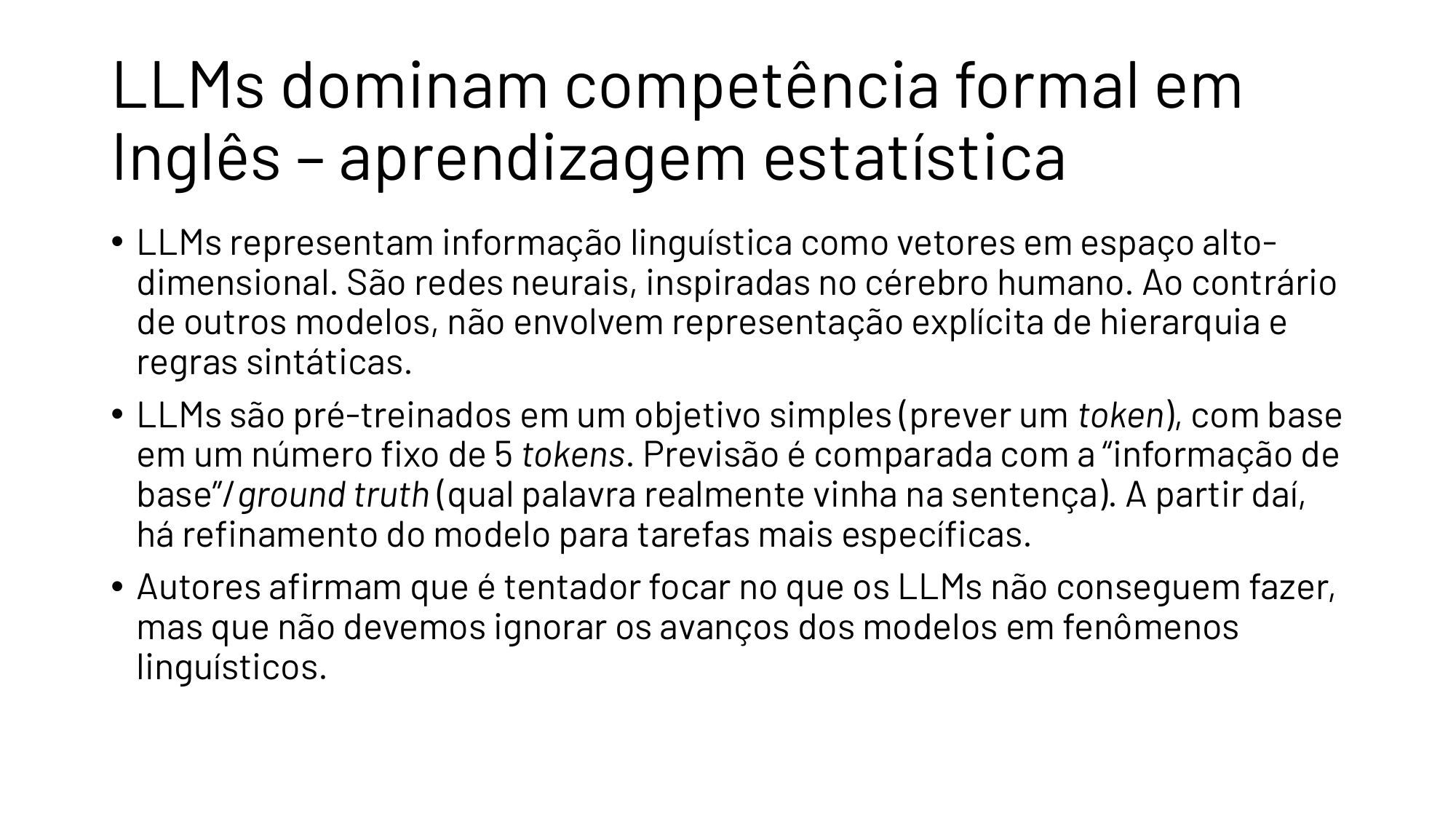

# LLMs dominam competência formal em Inglês – aprendizagem estatística
LLMs representam informação linguística como vetores em espaço alto-dimensional. São redes neurais, inspiradas no cérebro humano. Ao contrário de outros modelos, não envolvem representação explícita de hierarquia e regras sintáticas.
LLMs são pré-treinados em um objetivo simples (prever um token), com base em um número fixo de 5 tokens. Previsão é comparada com a “informação de base”/ground truth (qual palavra realmente vinha na sentença). A partir daí, há refinamento do modelo para tarefas mais específicas.
Autores afirmam que é tentador focar no que os LLMs não conseguem fazer, mas que não devemos ignorar os avanços dos modelos em fenômenos linguísticos.